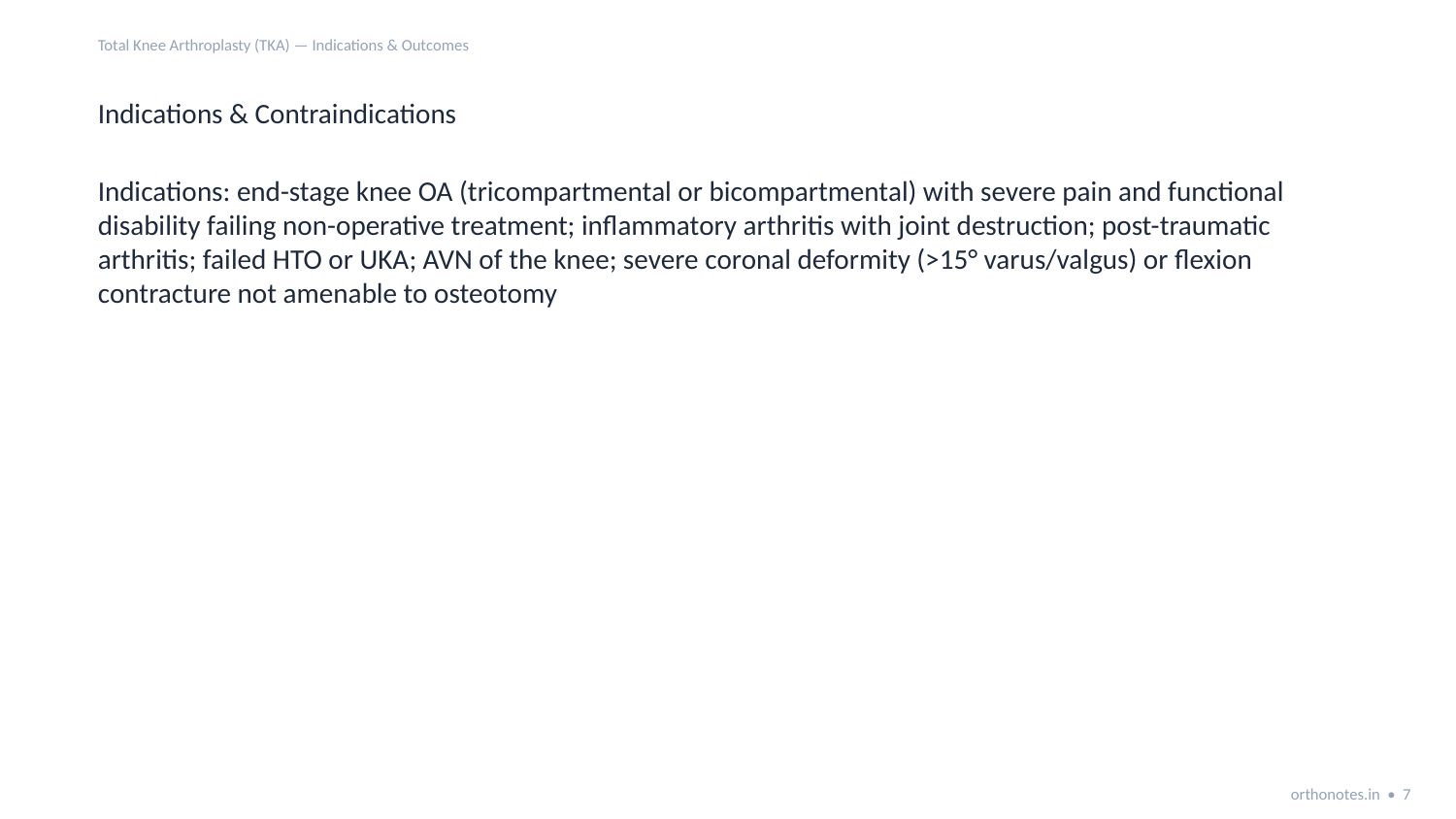

Total Knee Arthroplasty (TKA) — Indications & Outcomes
Indications & Contraindications
Indications: end-stage knee OA (tricompartmental or bicompartmental) with severe pain and functional disability failing non-operative treatment; inflammatory arthritis with joint destruction; post-traumatic arthritis; failed HTO or UKA; AVN of the knee; severe coronal deformity (>15° varus/valgus) or flexion contracture not amenable to osteotomy
orthonotes.in  •  7